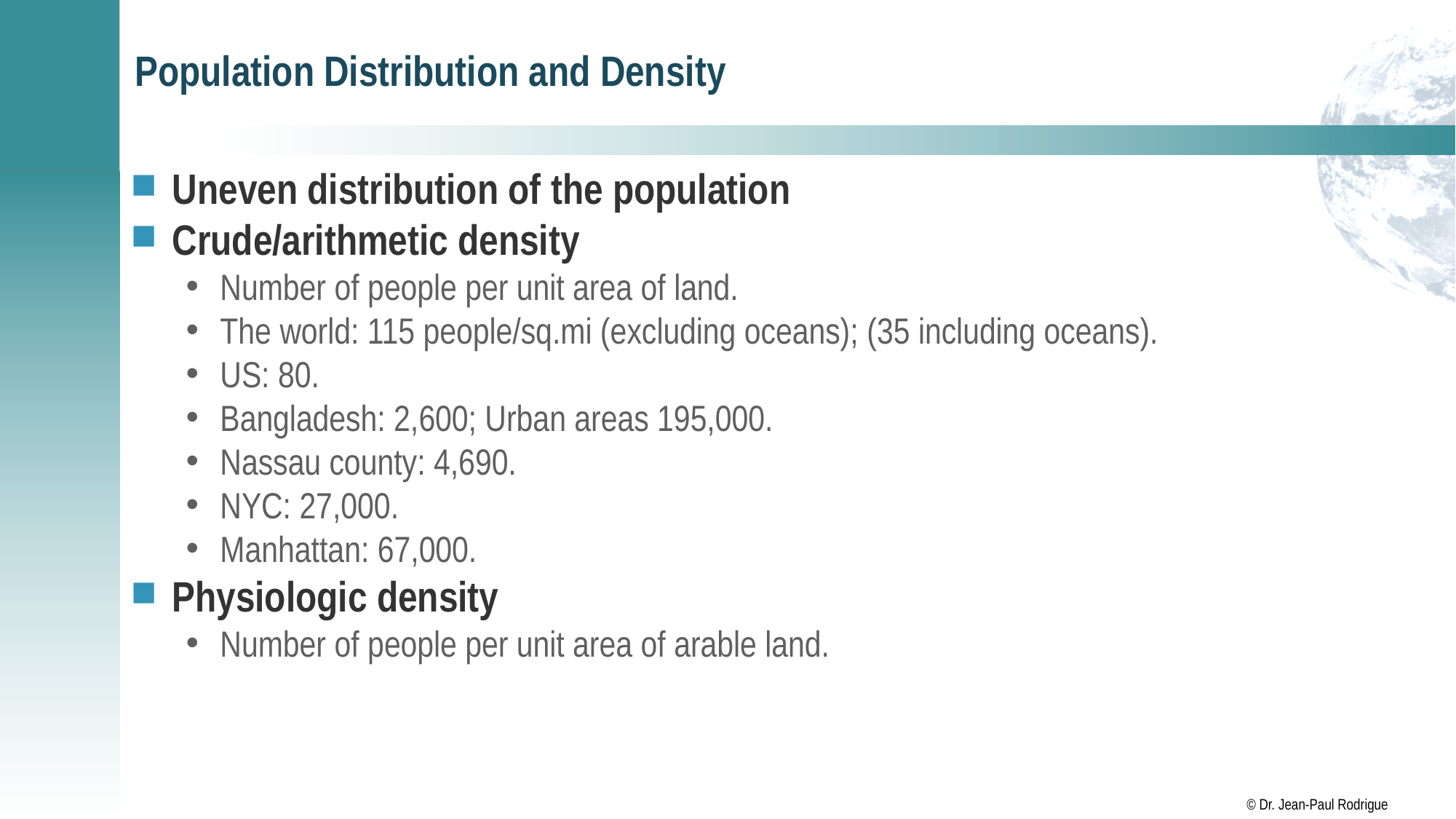

# Population Distribution and Density
Uneven distribution of the population
Crude/arithmetic density
Number of people per unit area of land.
The world: 115 people/sq.mi (excluding oceans); (35 including oceans).
US: 80.
Bangladesh: 2,600; Urban areas 195,000.
Nassau county: 4,690.
NYC: 27,000.
Manhattan: 67,000.
Physiologic density
Number of people per unit area of arable land.